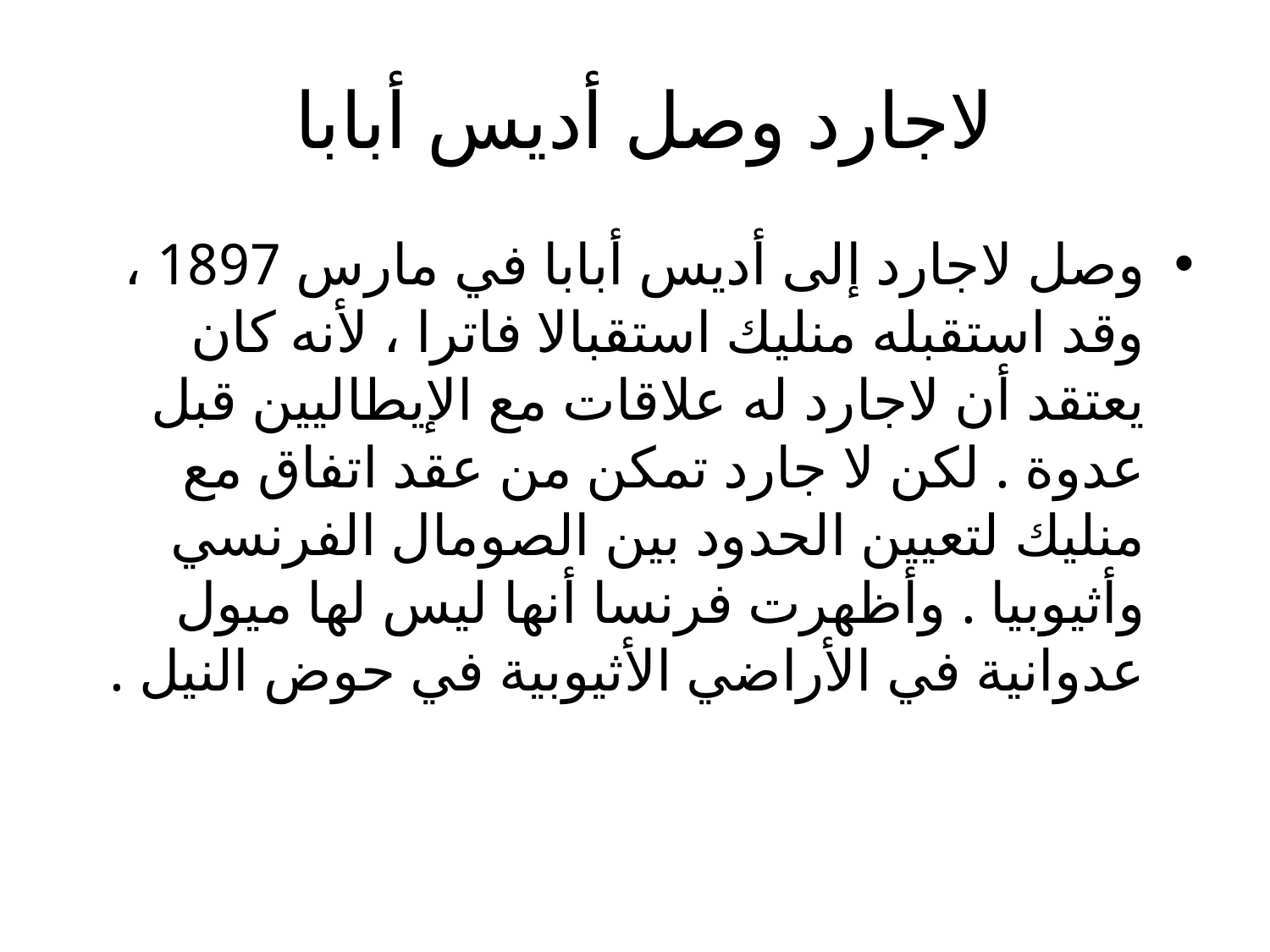

# لاجارد وصل أديس أبابا
وصل لاجارد إلى أديس أبابا في مارس 1897 ، وقد استقبله منليك استقبالا فاترا ، لأنه كان يعتقد أن لاجارد له علاقات مع الإيطاليين قبل عدوة . لكن لا جارد تمكن من عقد اتفاق مع منليك لتعيين الحدود بين الصومال الفرنسي وأثيوبيا . وأظهرت فرنسا أنها ليس لها ميول عدوانية في الأراضي الأثيوبية في حوض النيل .